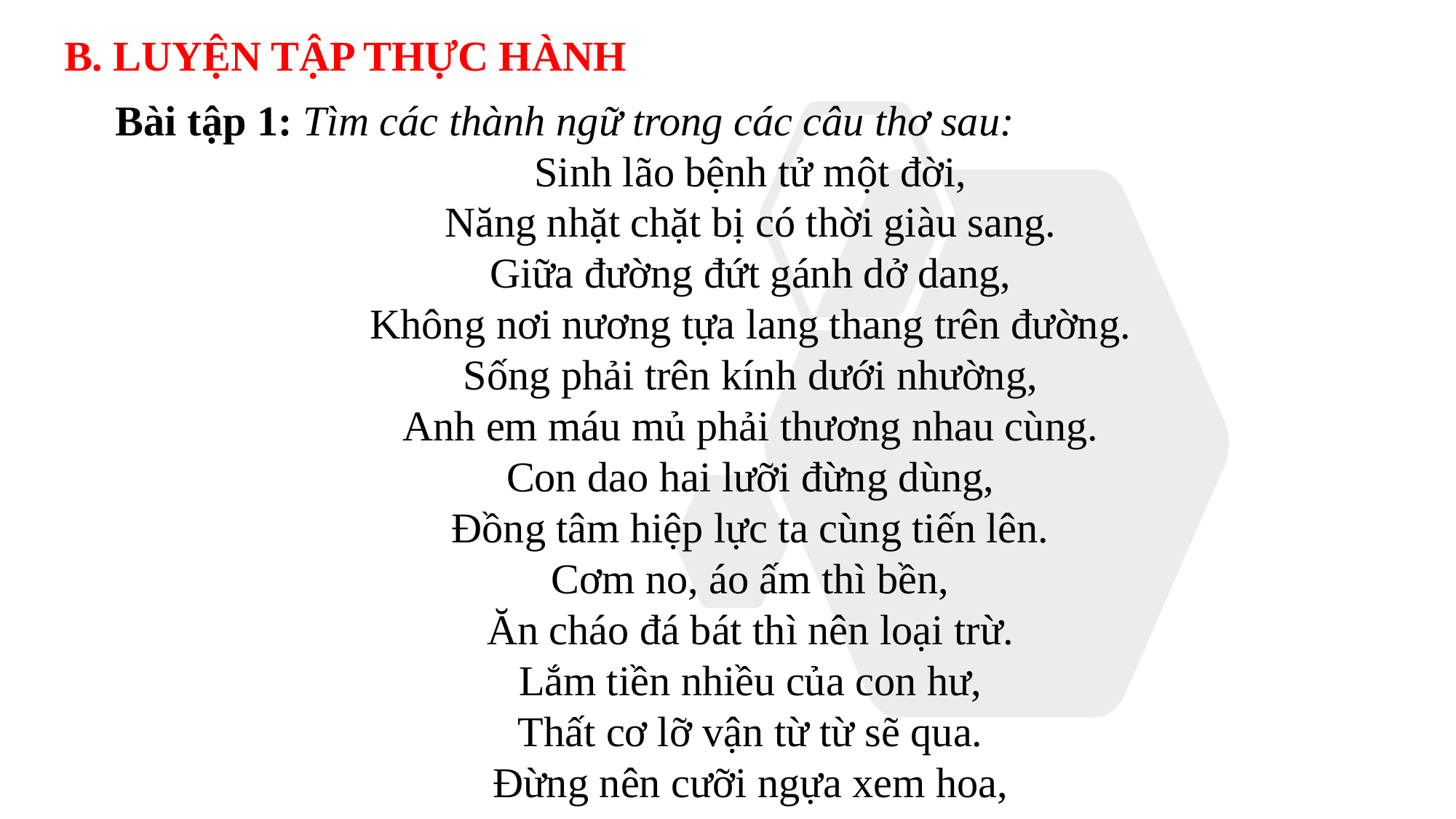

B. LUYỆN TẬP THỰC HÀNH
Bài tập 1: Tìm các thành ngữ trong các câu thơ sau:
Sinh lão bệnh tử một đời,
Năng nhặt chặt bị có thời giàu sang.
Giữa đường đứt gánh dở dang,
Không nơi nương tựa lang thang trên đường.
Sống phải trên kính dưới nhường,
Anh em máu mủ phải thương nhau cùng.
Con dao hai lưỡi đừng dùng,
Đồng tâm hiệp lực ta cùng tiến lên.
Cơm no, áo ấm thì bền,
Ăn cháo đá bát thì nên loại trừ.
Lắm tiền nhiều của con hư,
Thất cơ lỡ vận từ từ sẽ qua.
Đừng nên cưỡi ngựa xem hoa,